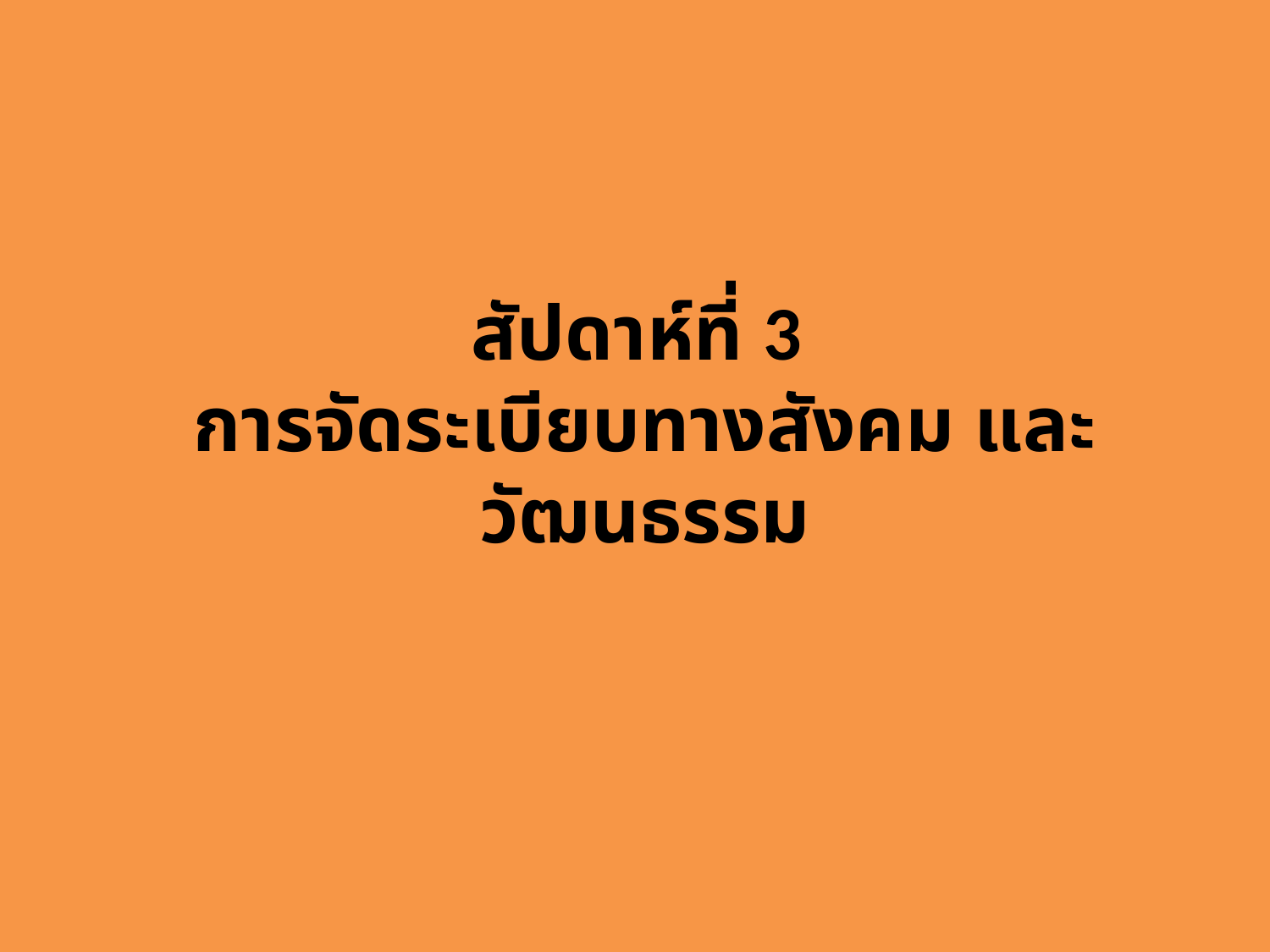

# สัปดาห์ที่ 3 การจัดระเบียบทางสังคม และวัฒนธรรม